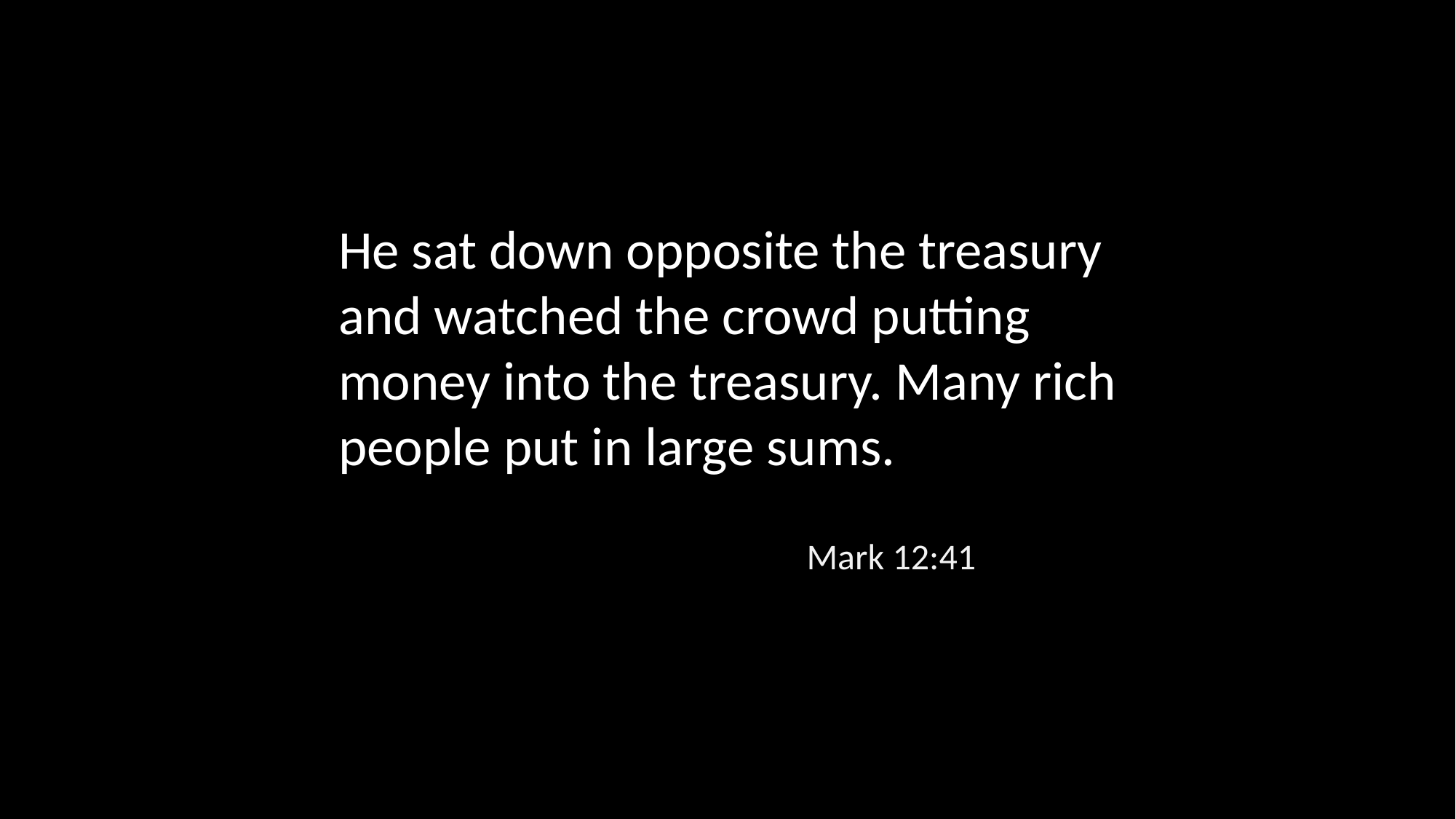

He sat down opposite the treasury and watched the crowd putting money into the treasury. Many rich people put in large sums.
Mark 12:41